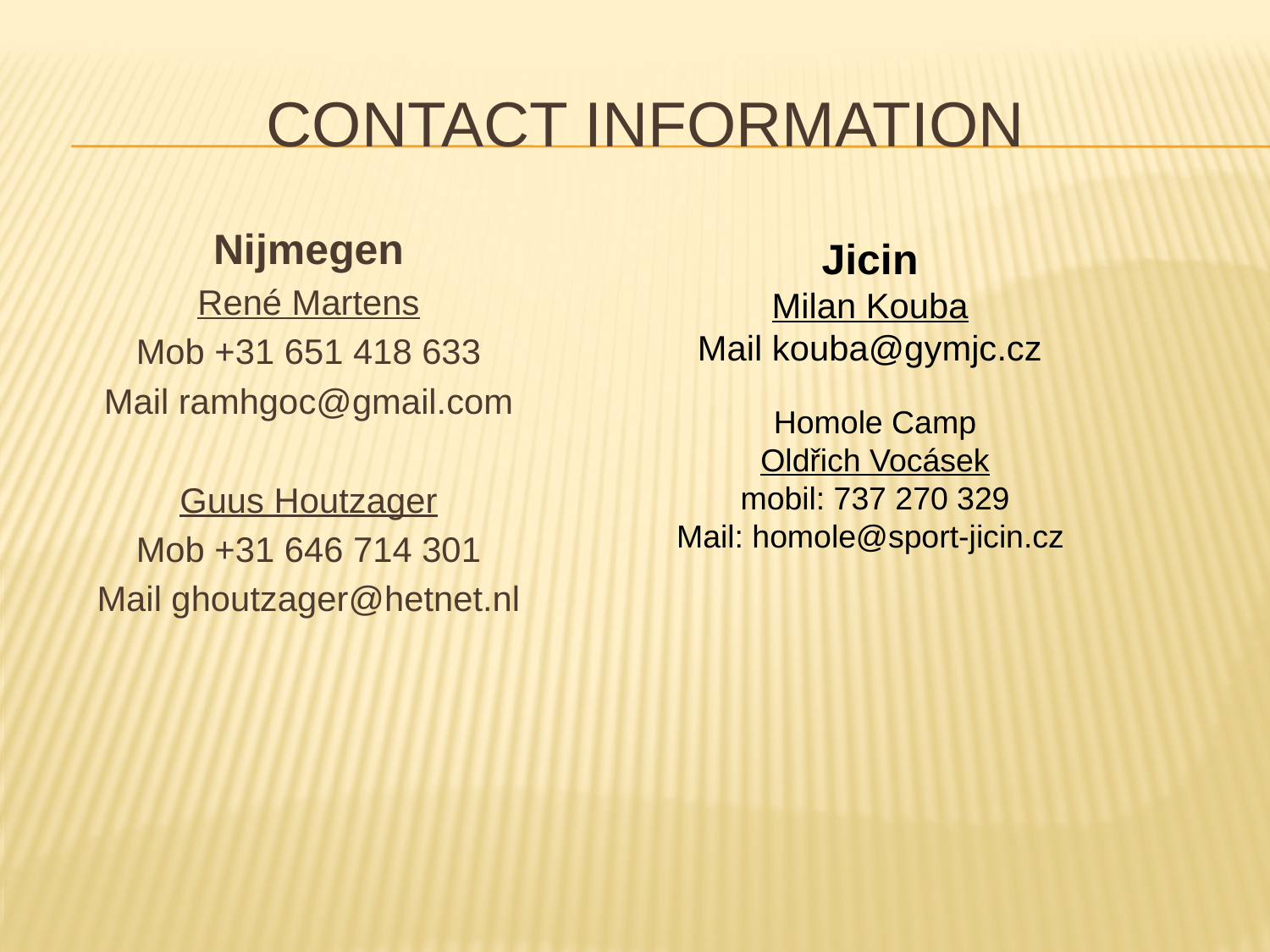

# Contact information
Nijmegen
René Martens
Mob +31 651 418 633
Mail ramhgoc@gmail.com

Guus Houtzager
Mob +31 646 714 301
Mail ghoutzager@hetnet.nl
Jicin
Milan Kouba
Mail kouba@gymjc.cz

Homole Camp
Oldřich Vocásek
mobil: 737 270 329
Mail: homole@sport-jicin.cz